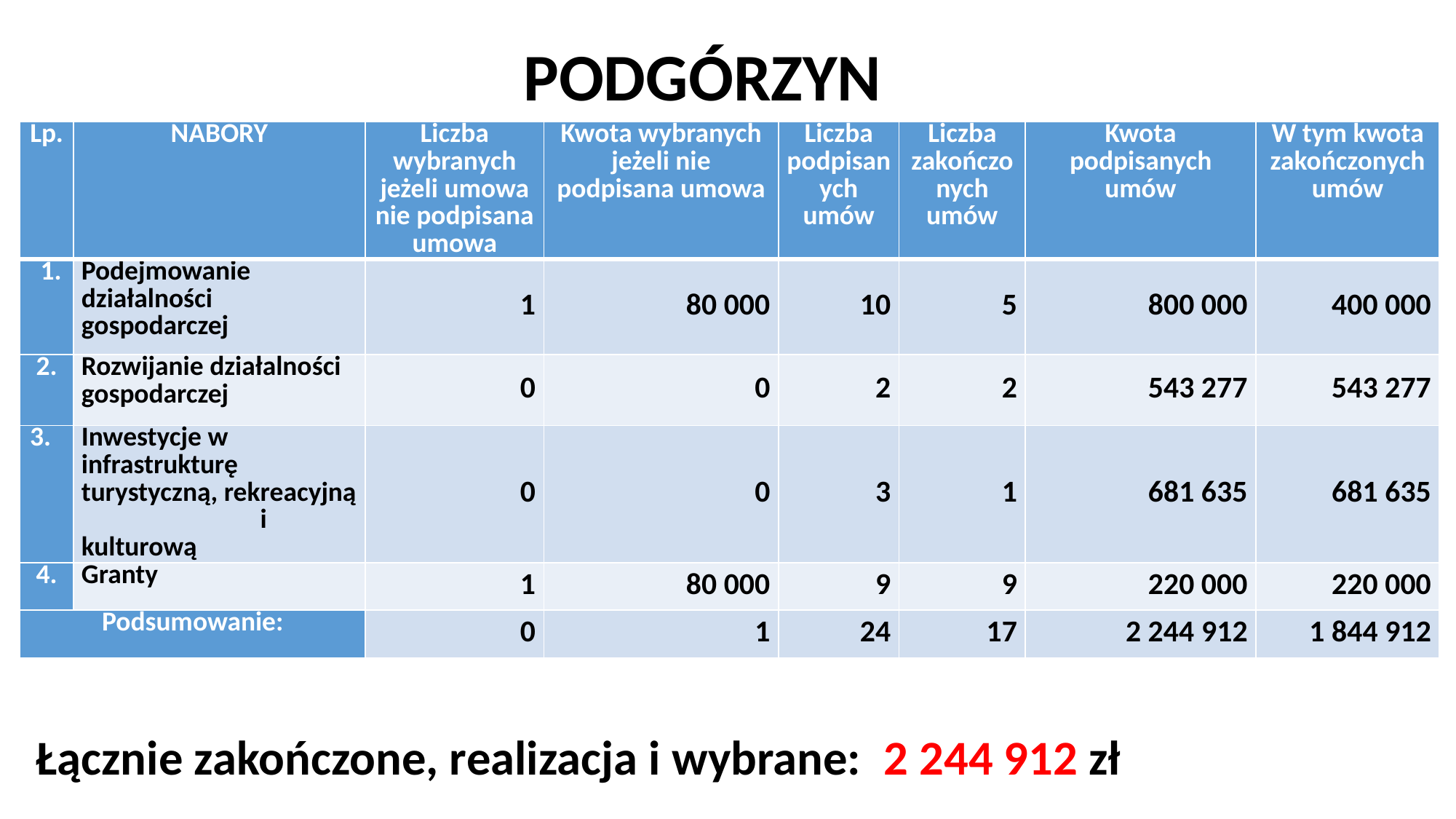

# PODGÓRZYN
| Lp. | NABORY | Liczba wybranych jeżeli umowa nie podpisana umowa | Kwota wybranych jeżeli nie podpisana umowa | Liczba podpisanych umów | Liczba zakończonych umów | Kwota podpisanych umów | W tym kwota zakończonych umów |
| --- | --- | --- | --- | --- | --- | --- | --- |
| 1. | Podejmowanie działalności gospodarczej | 1 | 80 000 | 10 | 5 | 800 000 | 400 000 |
| 2. | Rozwijanie działalności gospodarczej | 0 | 0 | 2 | 2 | 543 277 | 543 277 |
| 3. | Inwestycje w infrastrukturę turystyczną, rekreacyjną i kulturową | 0 | 0 | 3 | 1 | 681 635 | 681 635 |
| 4. | Granty | 1 | 80 000 | 9 | 9 | 220 000 | 220 000 |
| Podsumowanie: |  | 0 | 1 | 24 | 17 | 2 244 912 | 1 844 912 |
Łącznie zakończone, realizacja i wybrane: ‬‬ 2 244 912 zł